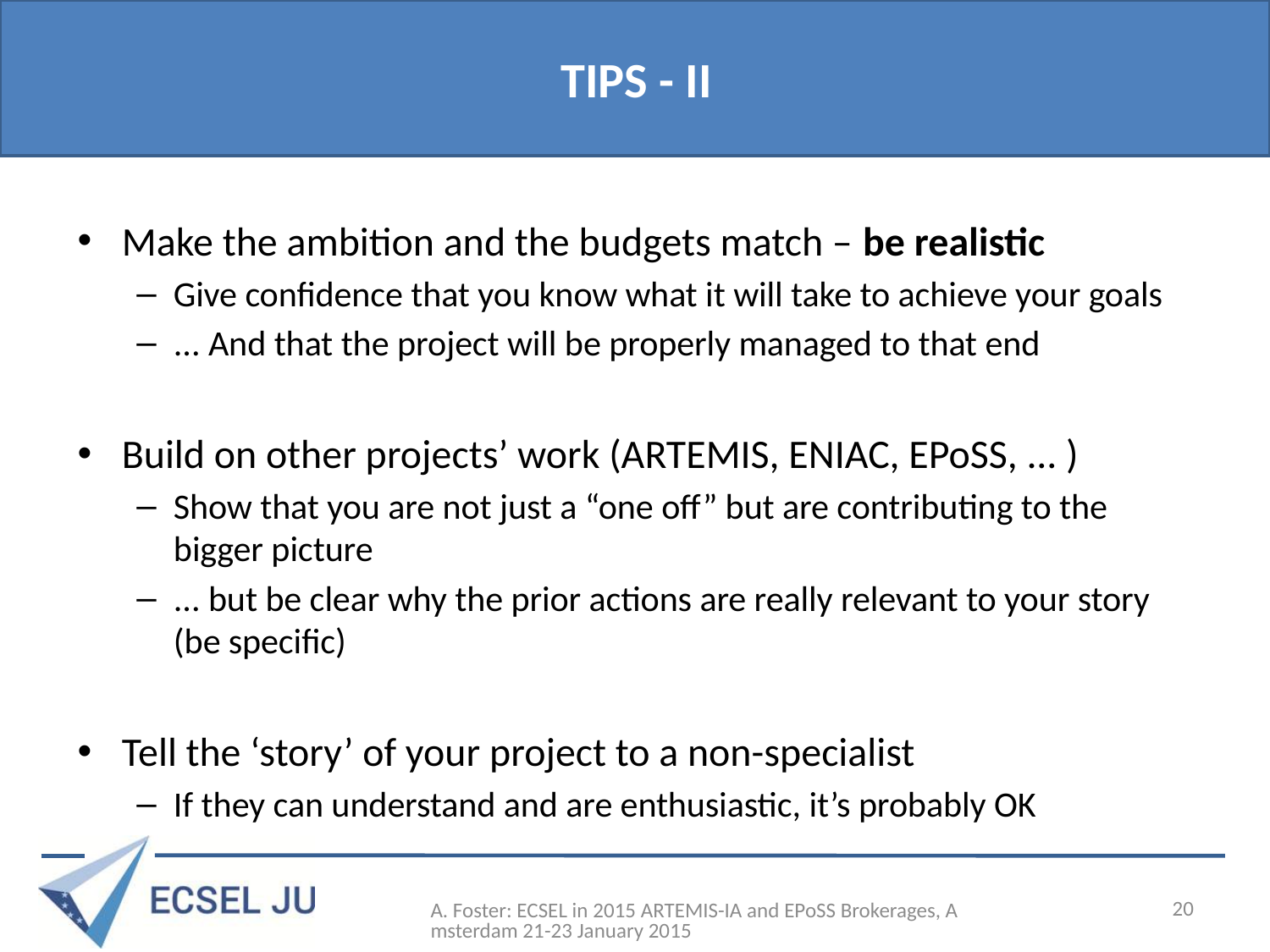

# TIPS - II
Make the ambition and the budgets match – be realistic
Give confidence that you know what it will take to achieve your goals
... And that the project will be properly managed to that end

Build on other projects’ work (ARTEMIS, ENIAC, EPoSS, ... )
Show that you are not just a “one off” but are contributing to the bigger picture
... but be clear why the prior actions are really relevant to your story (be specific)

Tell the ‘story’ of your project to a non-specialist
If they can understand and are enthusiastic, it’s probably OK
20
A. Foster: ECSEL in 2015 ARTEMIS-IA and EPoSS Brokerages, Amsterdam 21-23 January 2015